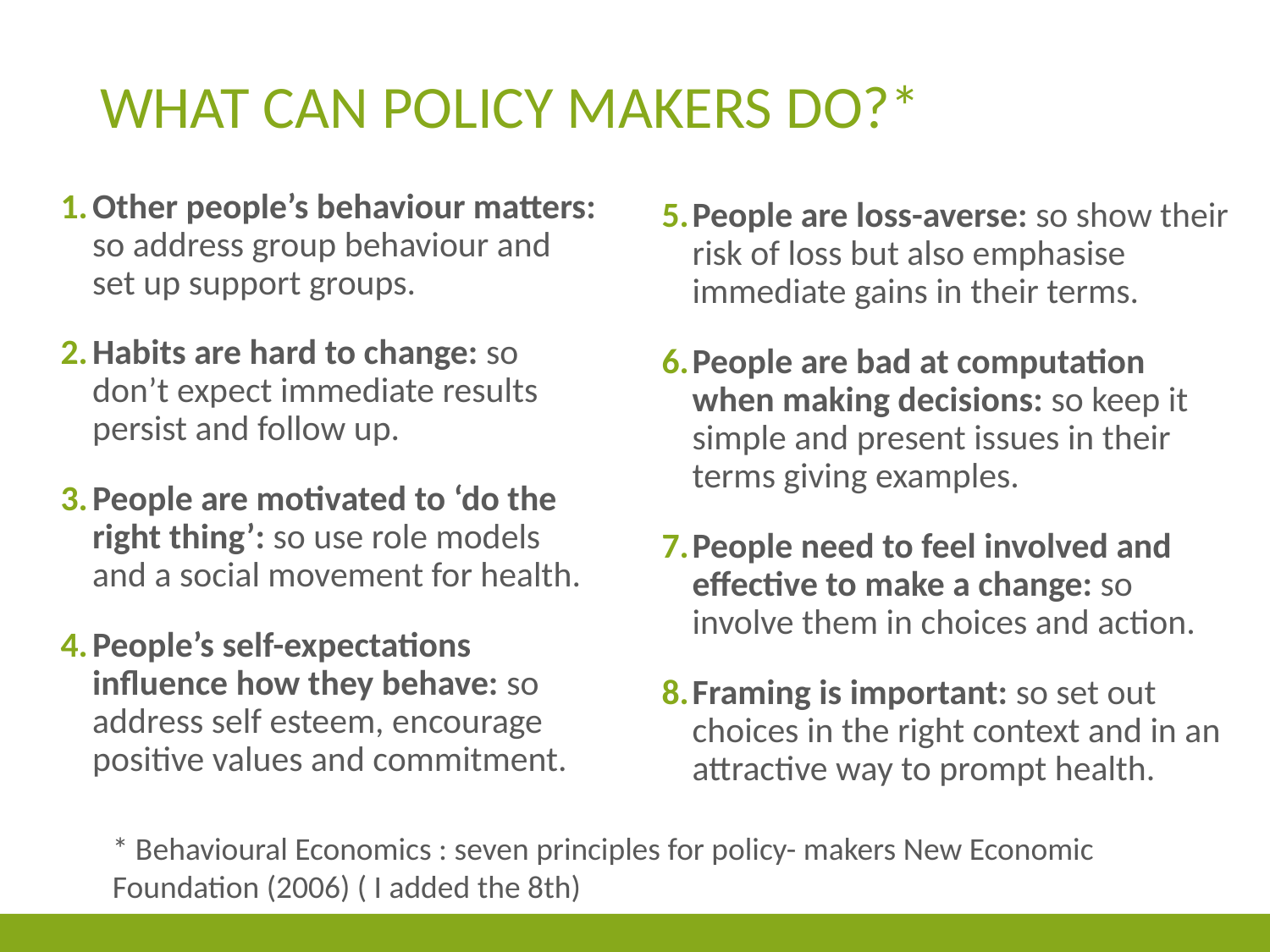

# what can Policy makers do?*
Other people’s behaviour matters: so address group behaviour and set up support groups.
Habits are hard to change: so don’t expect immediate results persist and follow up.
People are motivated to ‘do the right thing’: so use role models and a social movement for health.
People’s self-expectations influence how they behave: so address self esteem, encourage positive values and commitment.

People are loss-averse: so show their risk of loss but also emphasise immediate gains in their terms.
People are bad at computation when making decisions: so keep it simple and present issues in their terms giving examples.
People need to feel involved and effective to make a change: so involve them in choices and action.
Framing is important: so set out choices in the right context and in an attractive way to prompt health.
* Behavioural Economics : seven principles for policy- makers New Economic Foundation (2006) ( I added the 8th)